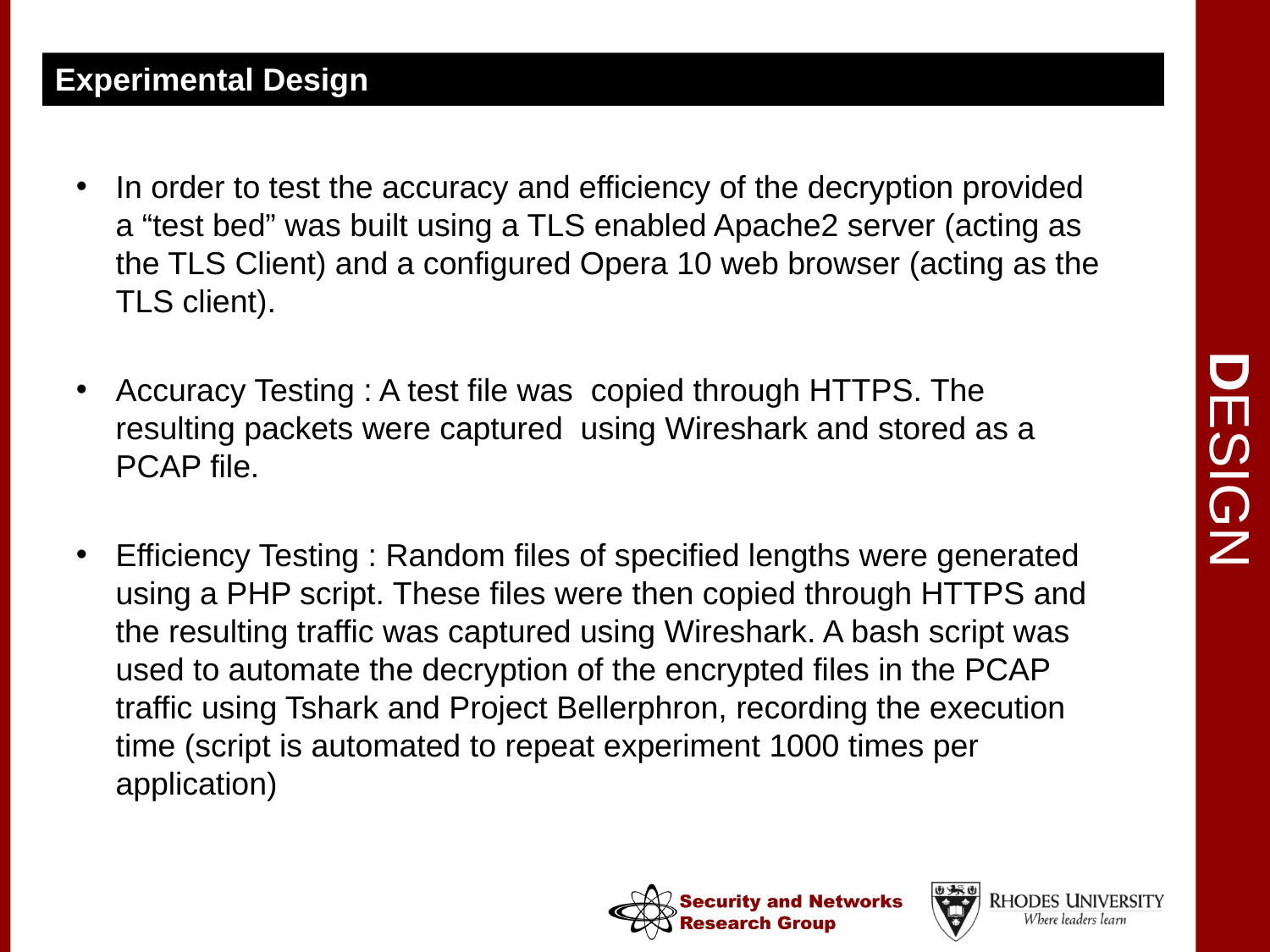

Experimental Design
# Design

In order to test the accuracy and efficiency of the decryption provided a “test bed” was built using a TLS enabled Apache2 server (acting as the TLS Client) and a configured Opera 10 web browser (acting as the TLS client).

Accuracy Testing : A test file was  copied through HTTPS. The resulting packets were captured  using Wireshark and stored as a PCAP file.

Efficiency Testing : Random files of specified lengths were generated using a PHP script. These files were then copied through HTTPS and the resulting traffic was captured using Wireshark. A bash script was used to automate the decryption of the encrypted files in the PCAP traffic using Tshark and Project Bellerphron, recording the execution time (script is automated to repeat experiment 1000 times per application)